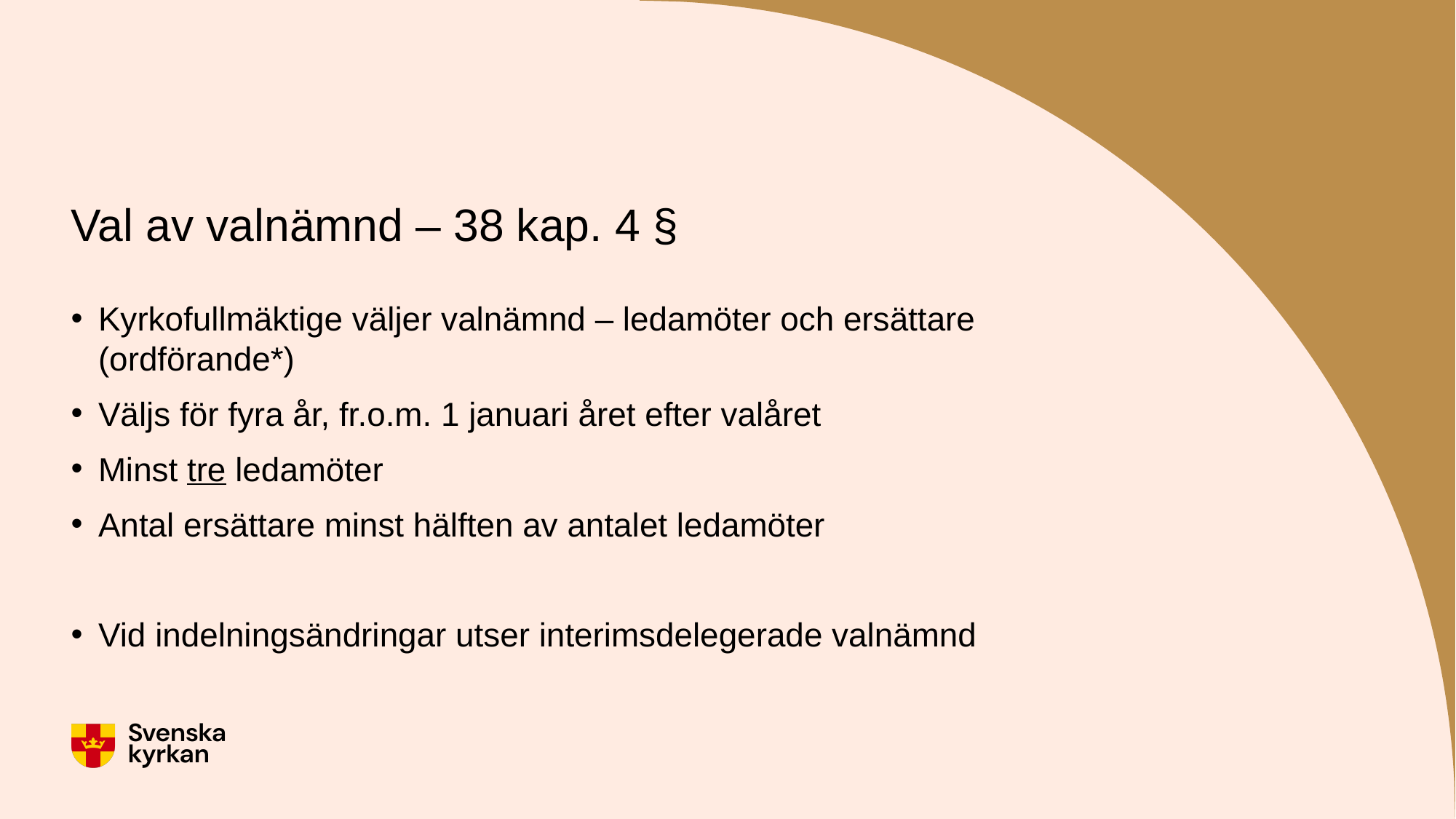

# Val av valnämnd – 38 kap. 4 §
Kyrkofullmäktige väljer valnämnd – ledamöter och ersättare (ordförande*)
Väljs för fyra år, fr.o.m. 1 januari året efter valåret
Minst tre ledamöter
Antal ersättare minst hälften av antalet ledamöter

Vid indelningsändringar utser interimsdelegerade valnämnd